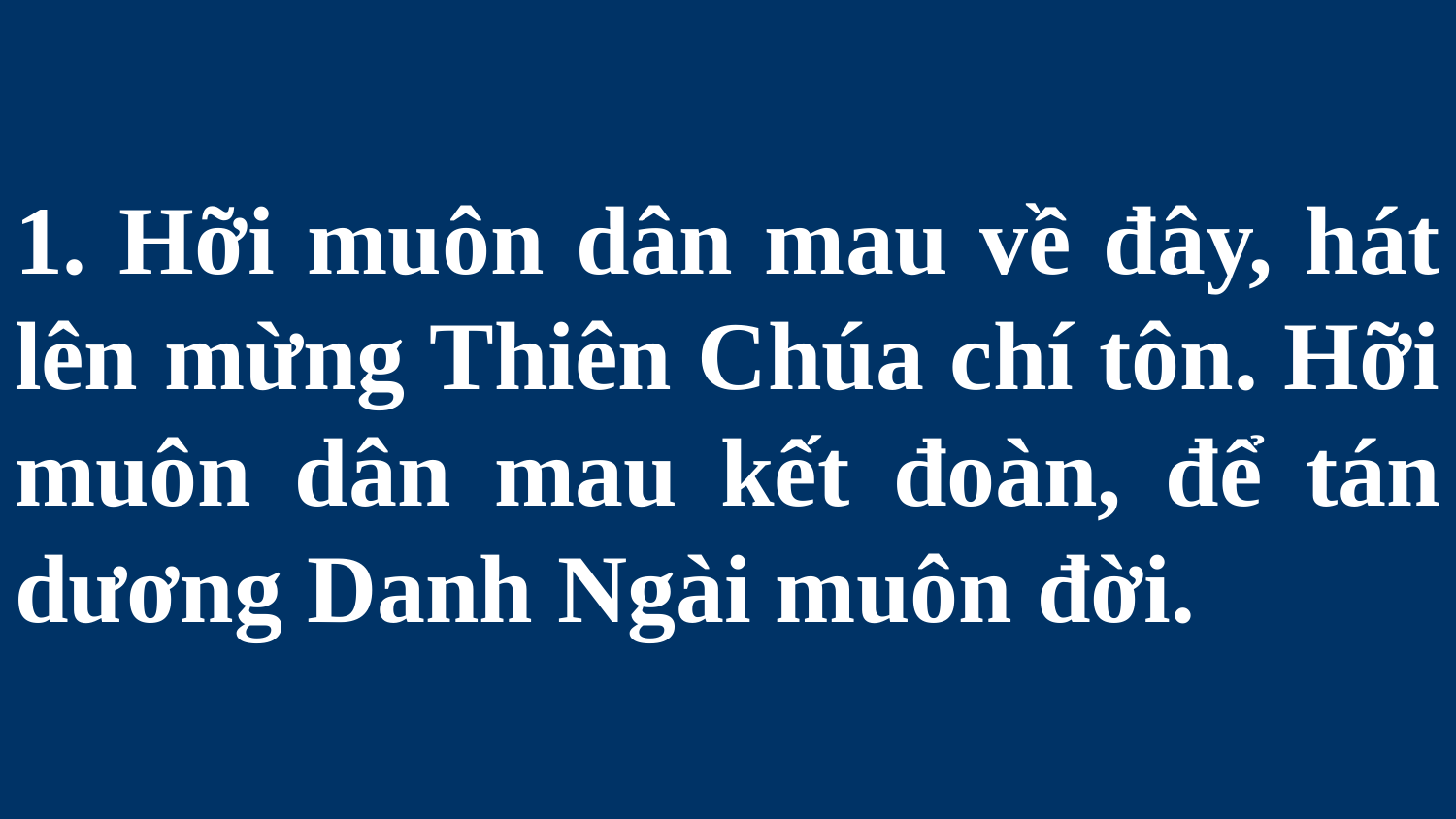

# 1. Hỡi muôn dân mau về đây, hát lên mừng Thiên Chúa chí tôn. Hỡi muôn dân mau kết đoàn, để tán dương Danh Ngài muôn đời.